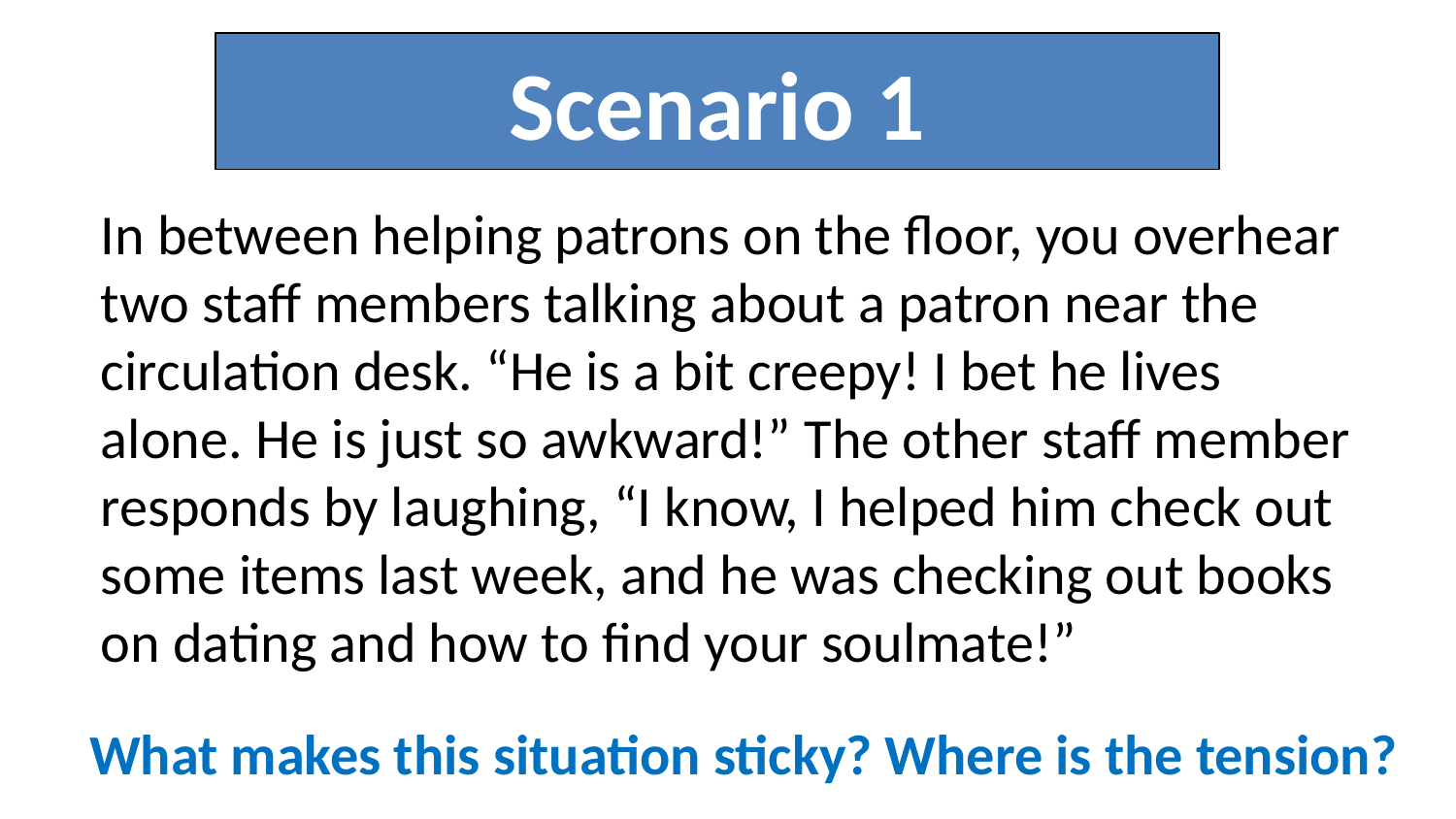

# Scenario 1
In between helping patrons on the floor, you overhear two staff members talking about a patron near the circulation desk. “He is a bit creepy! I bet he lives alone. He is just so awkward!” The other staff member responds by laughing, “I know, I helped him check out some items last week, and he was checking out books on dating and how to find your soulmate!”

What makes this situation sticky? Where is the tension?